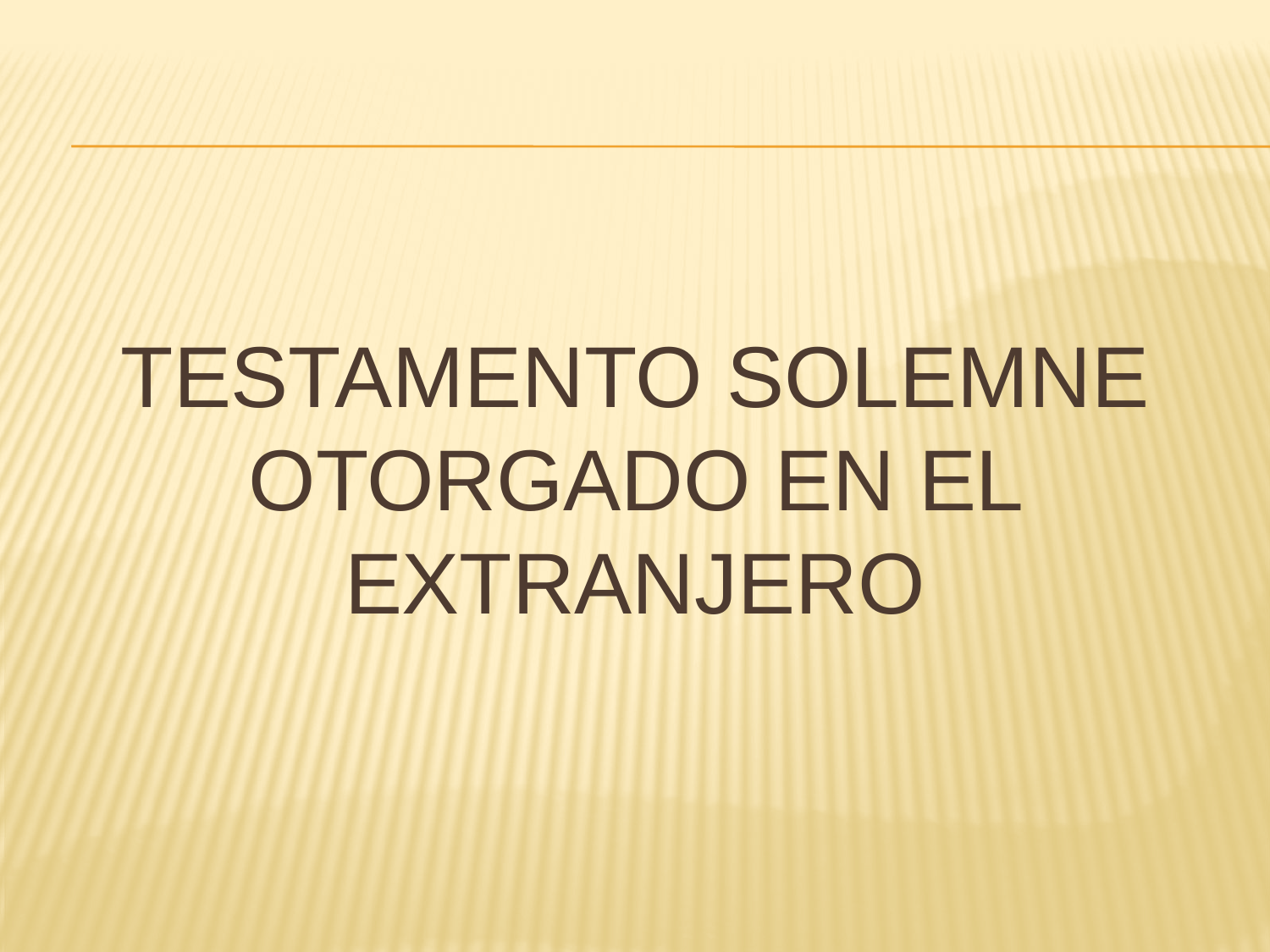

# TESTAMENTO SOLEMNE OTORGADO EN EL EXTRANJERO